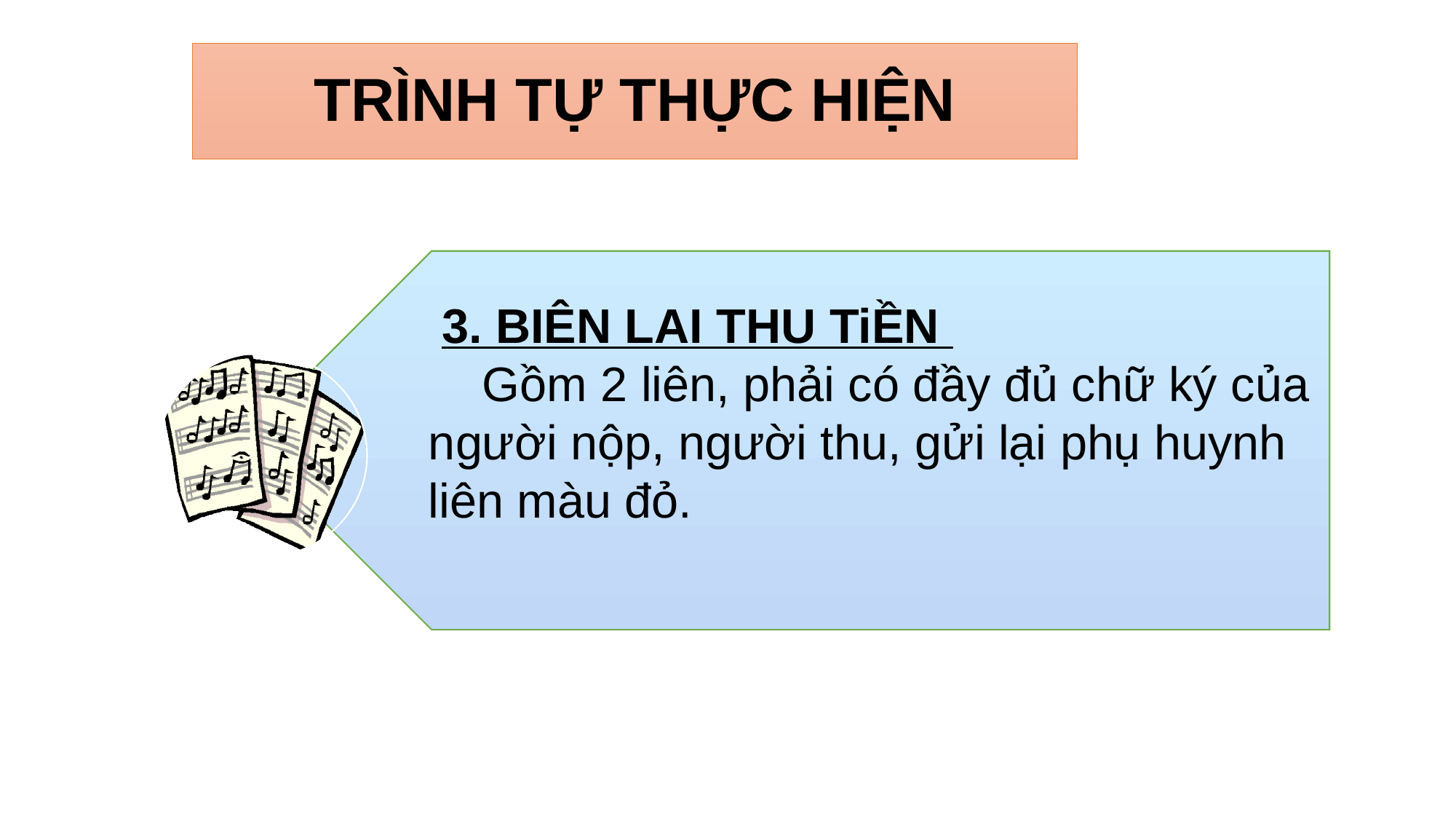

# TRÌNH TỰ THỰC HIỆN
       3. BIÊN LAI THU TiỀN
          Gồm 2 liên, phải có đầy đủ chữ ký của
      người nộp, người thu, gửi lại phụ huynh
      liên màu đỏ.